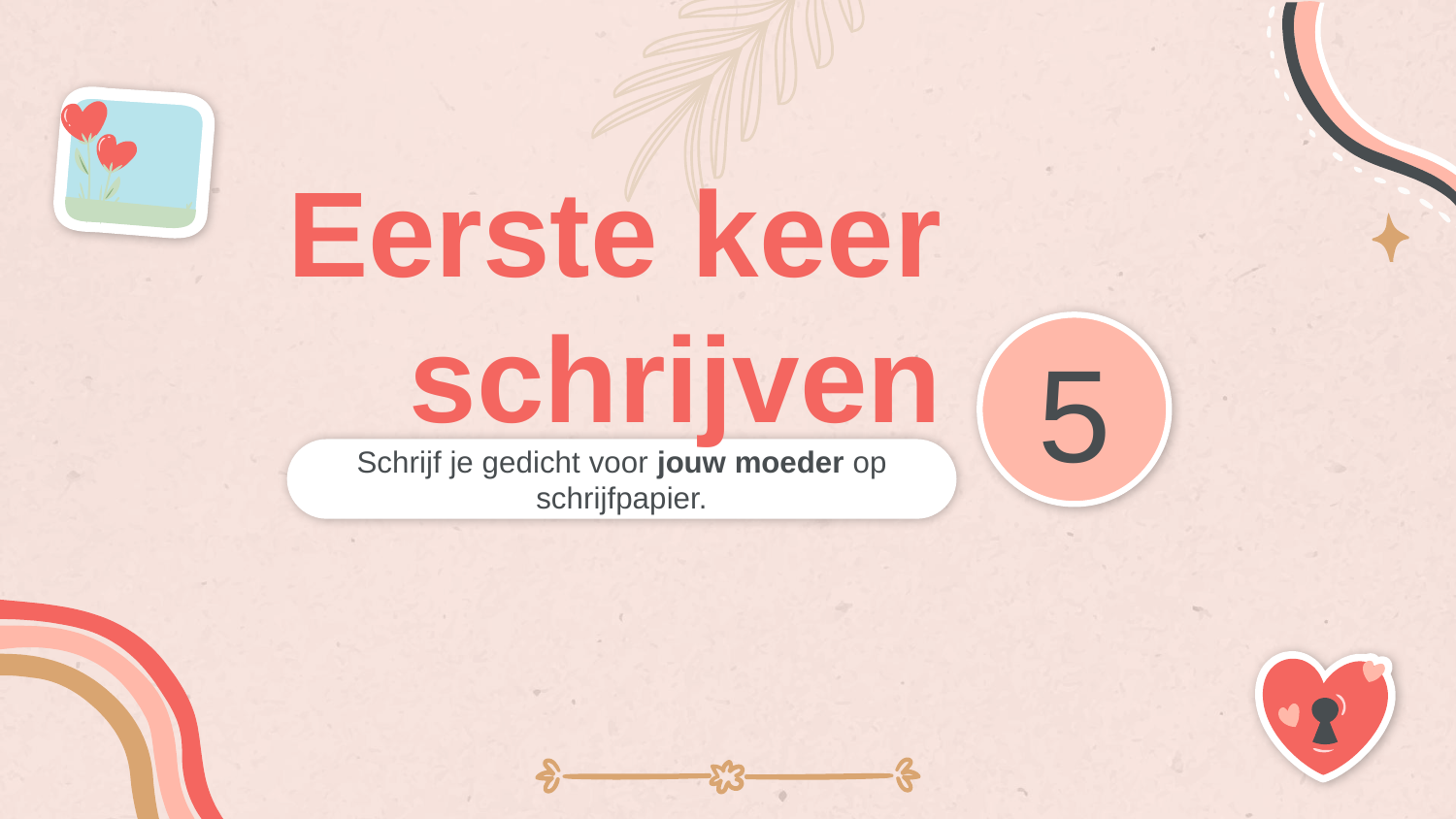

# Eerste keer schrijven

5

Schrijf je gedicht voor jouw moeder op schrijfpapier.